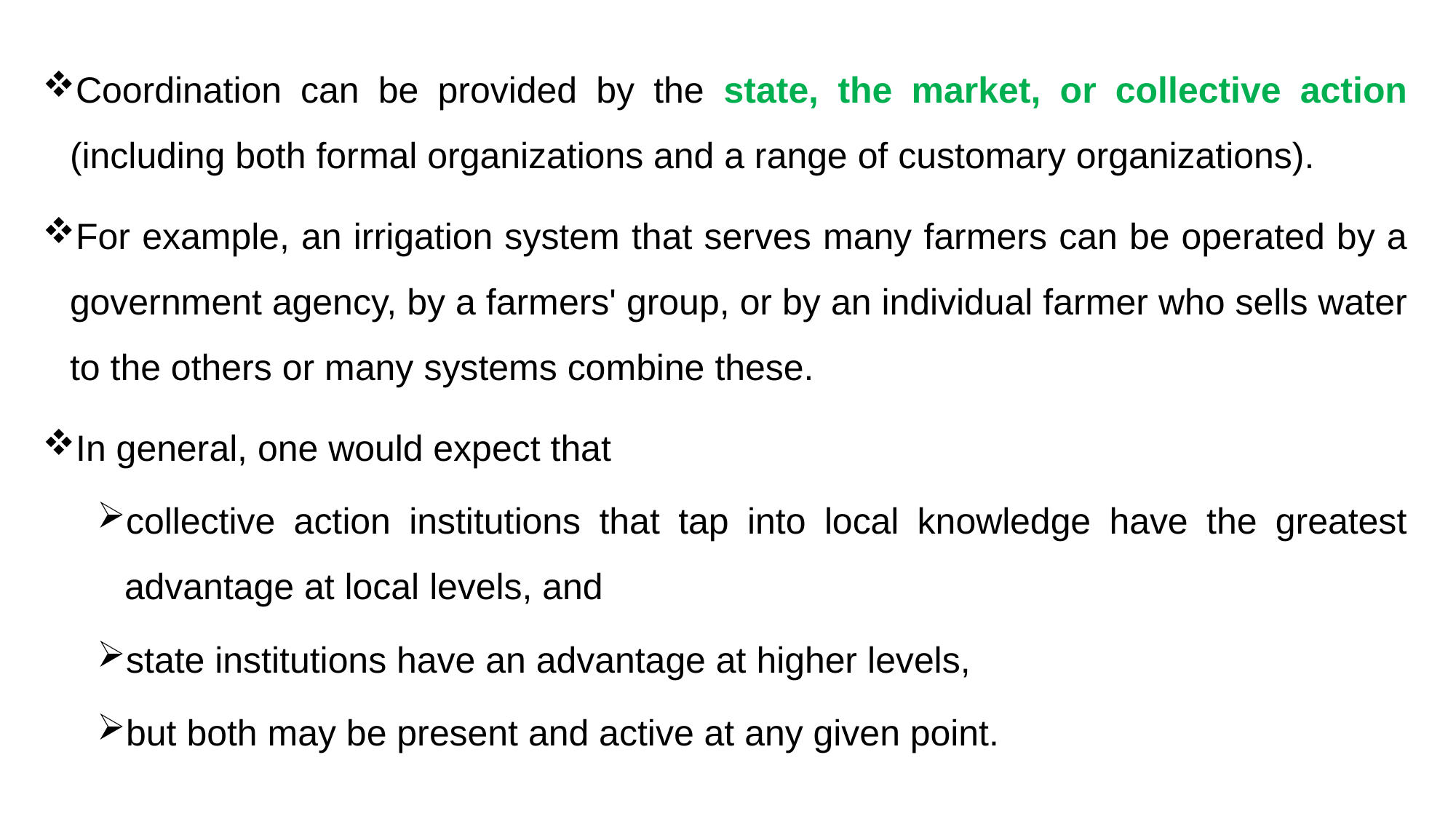

Coordination can be provided by the state, the market, or collective action (including both formal organizations and a range of customary organizations).
For example, an irrigation system that serves many farmers can be operated by a government agency, by a farmers' group, or by an individual farmer who sells water to the others or many systems combine these.
In general, one would expect that
collective action institutions that tap into local knowledge have the greatest advantage at local levels, and
state institutions have an advantage at higher levels,
but both may be present and active at any given point.